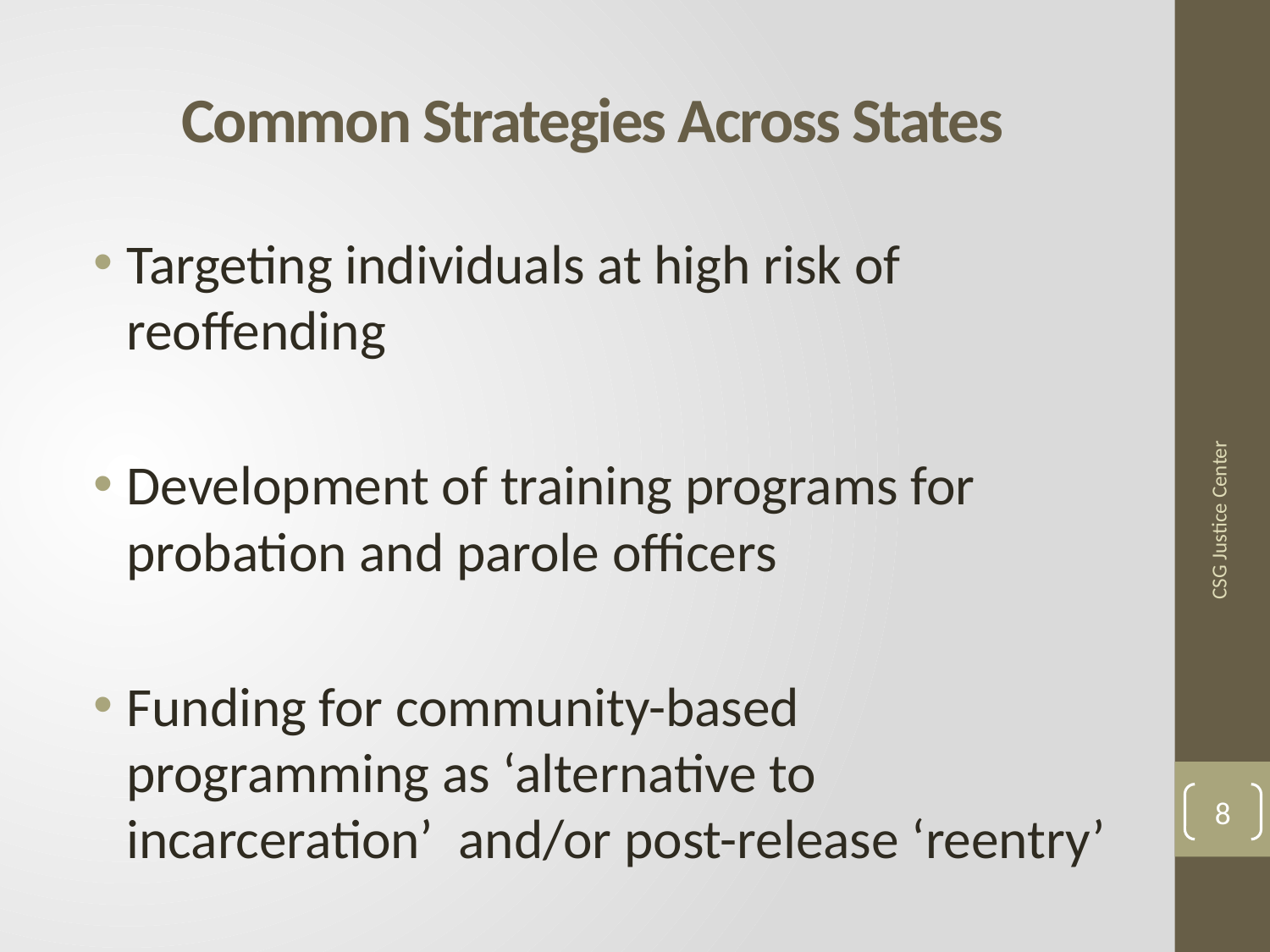

# Common Strategies Across States
Targeting individuals at high risk of reoffending

Development of training programs for probation and parole officers

Funding for community-based programming as ‘alternative to incarceration’  and/or post-release ‘reentry’
CSG Justice Center
8